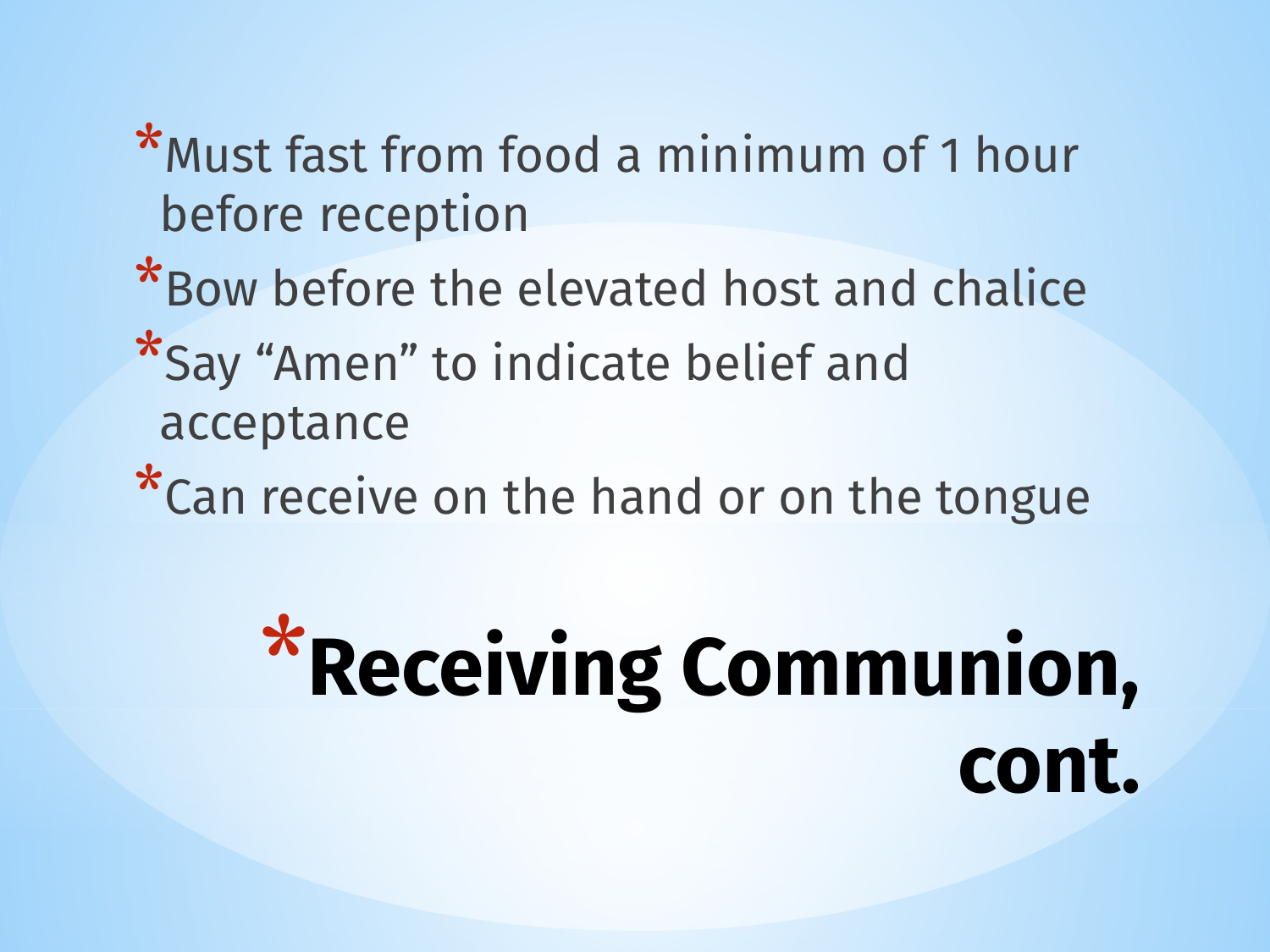

Must fast from food a minimum of 1 hour before reception
Bow before the elevated host and chalice
Say “Amen” to indicate belief and acceptance
Can receive on the hand or on the tongue
# Receiving Communion, cont.